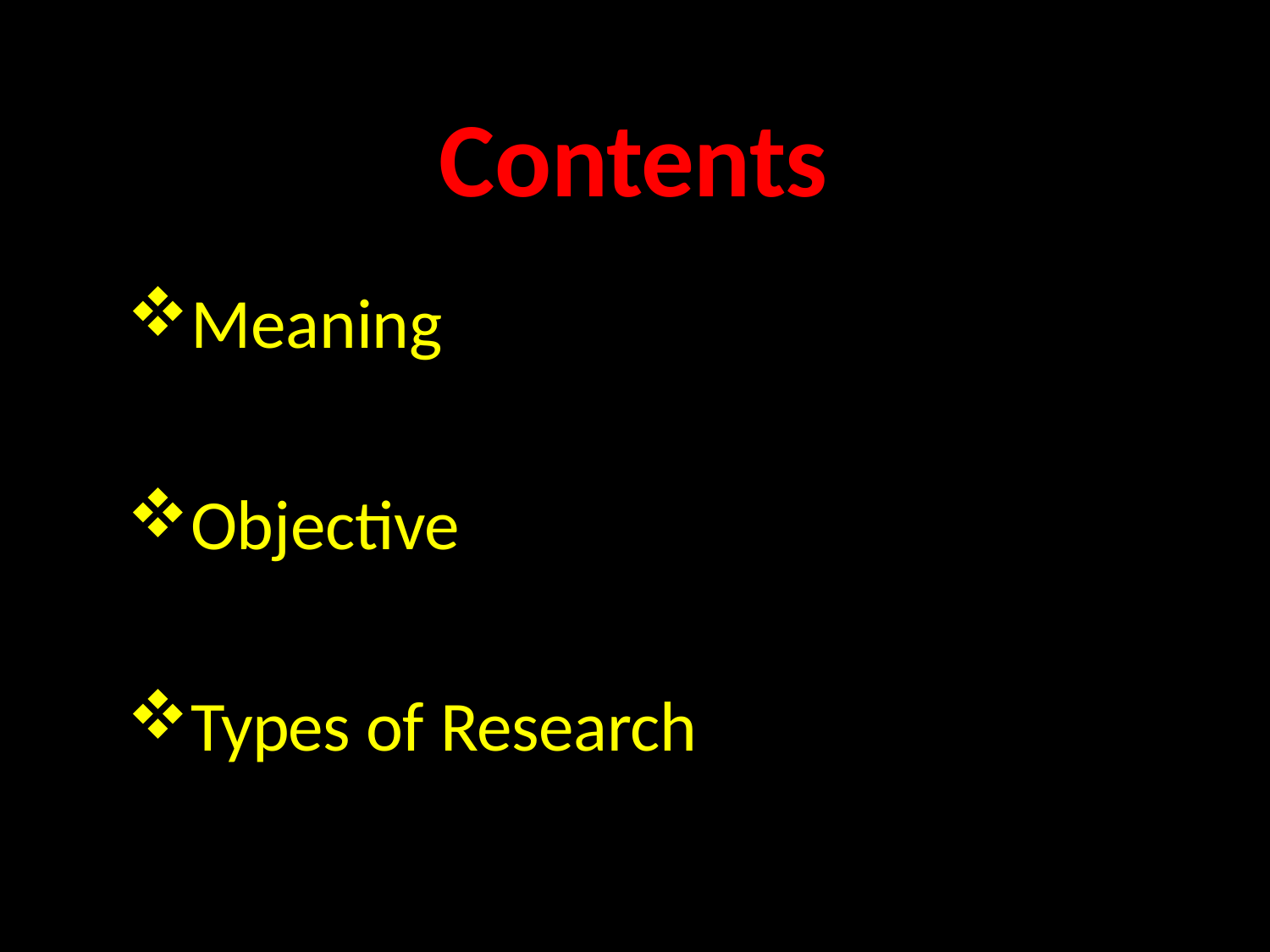

# Contents
Meaning

Objective

Types of Research